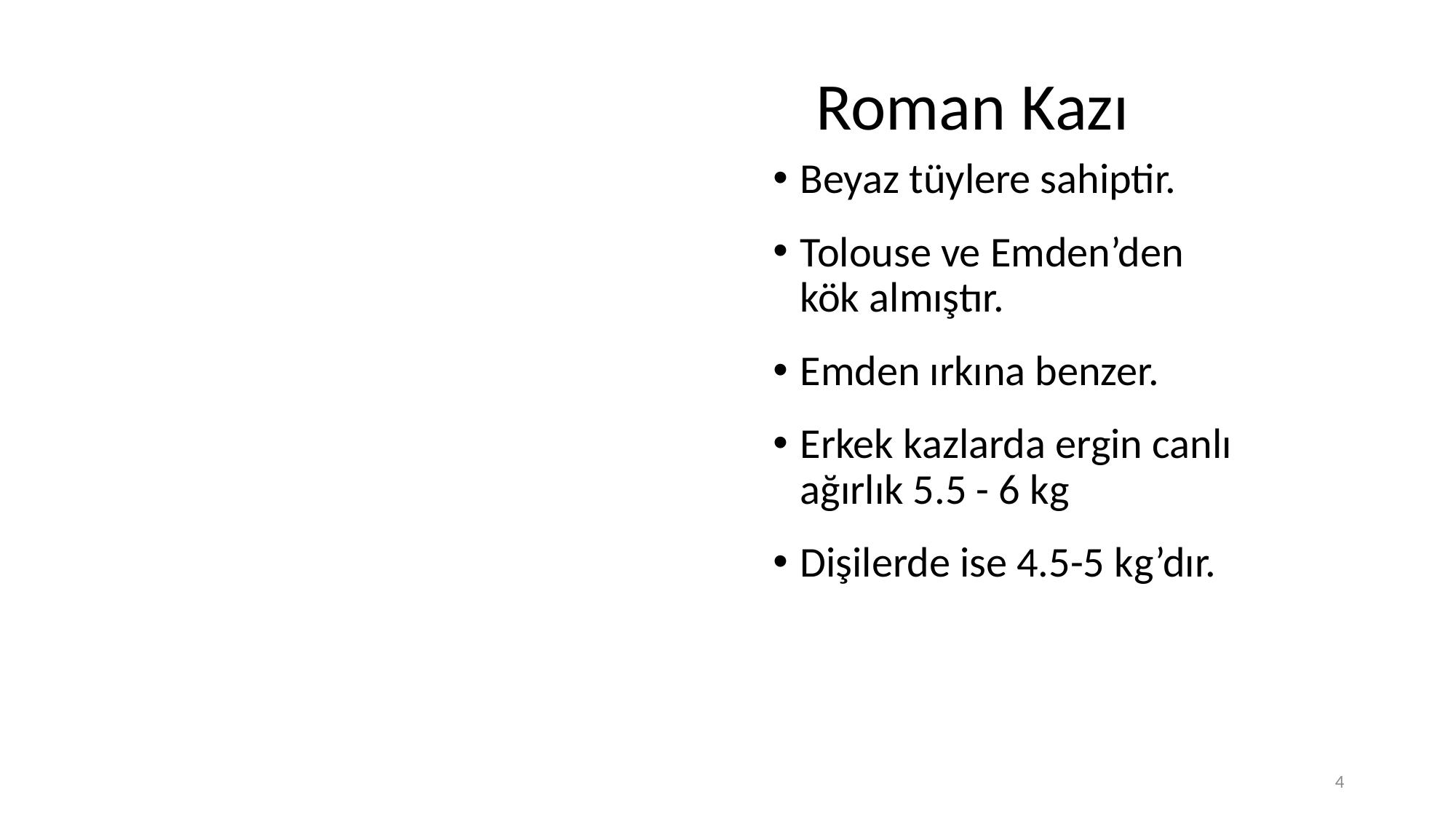

# Roman Kazı
Beyaz tüylere sahiptir.
Tolouse ve Emden’den kök almıştır.
Emden ırkına benzer.
Erkek kazlarda ergin canlı ağırlık 5.5 - 6 kg
Dişilerde ise 4.5-5 kg’dır.

4